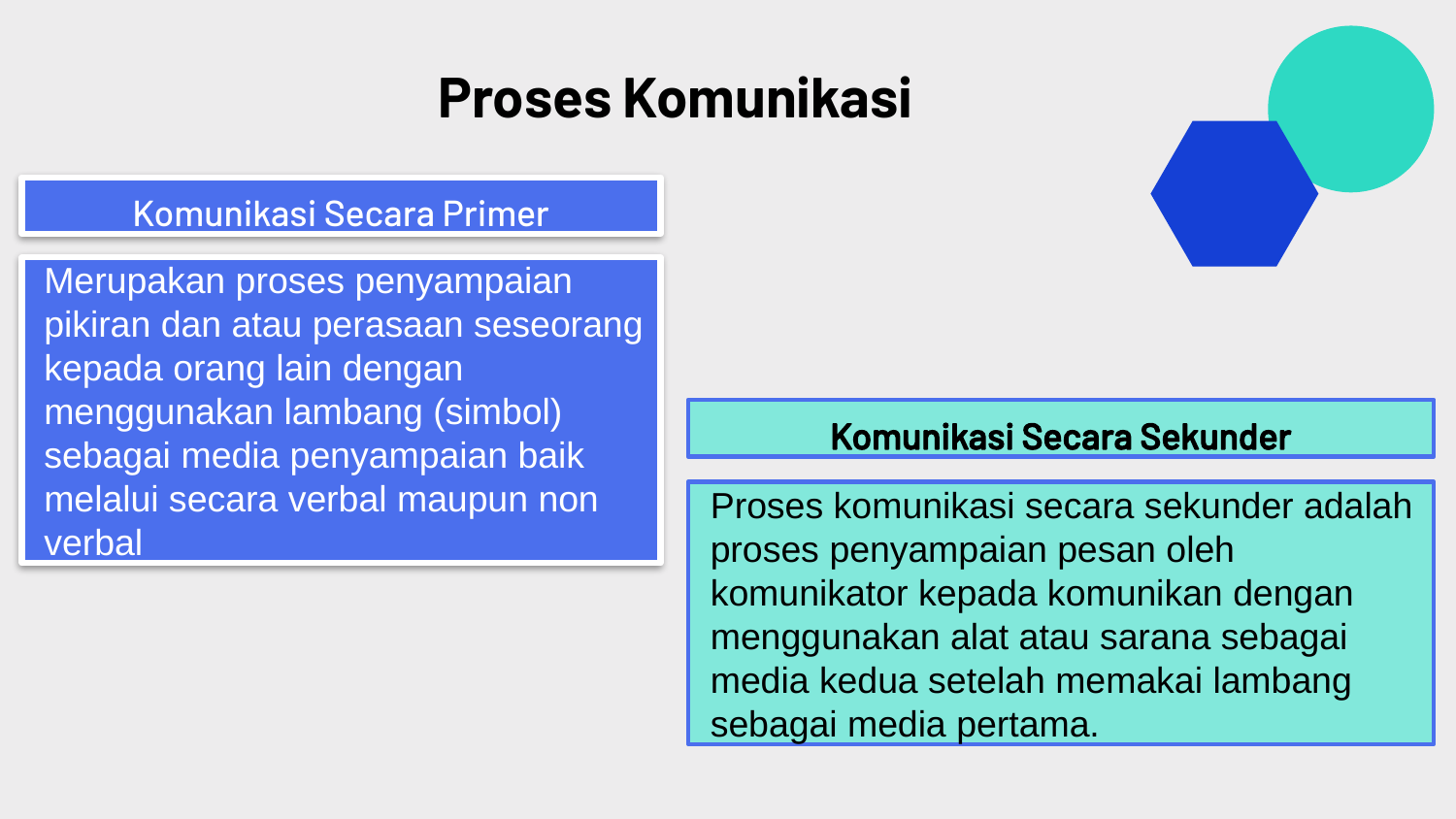

Proses Komunikasi

Komunikasi Secara Primer
Merupakan proses penyampaian pikiran dan atau perasaan seseorang kepada orang lain dengan menggunakan lambang (simbol) sebagai media penyampaian baik melalui secara verbal maupun non verbal
Komunikasi Secara Sekunder
Proses komunikasi secara sekunder adalah proses penyampaian pesan oleh komunikator kepada komunikan dengan menggunakan alat atau sarana sebagai media kedua setelah memakai lambang sebagai media pertama.